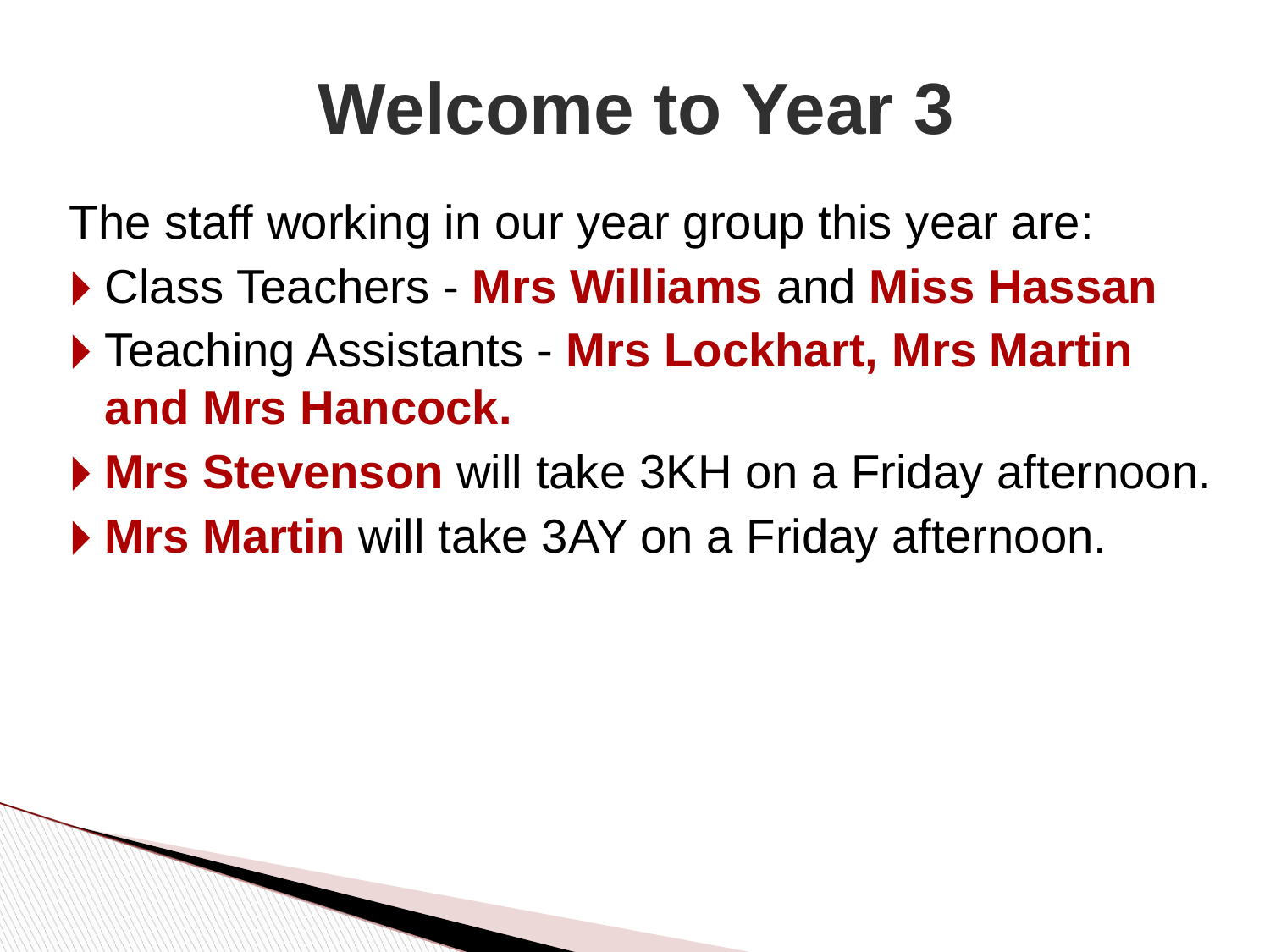

Welcome to Year 3
The staff working in our year group this year are:
Class Teachers - Mrs Williams and Miss Hassan
Teaching Assistants - Mrs Lockhart, Mrs Martin and Mrs Hancock.
Mrs Stevenson will take 3KH on a Friday afternoon.
Mrs Martin will take 3AY on a Friday afternoon.